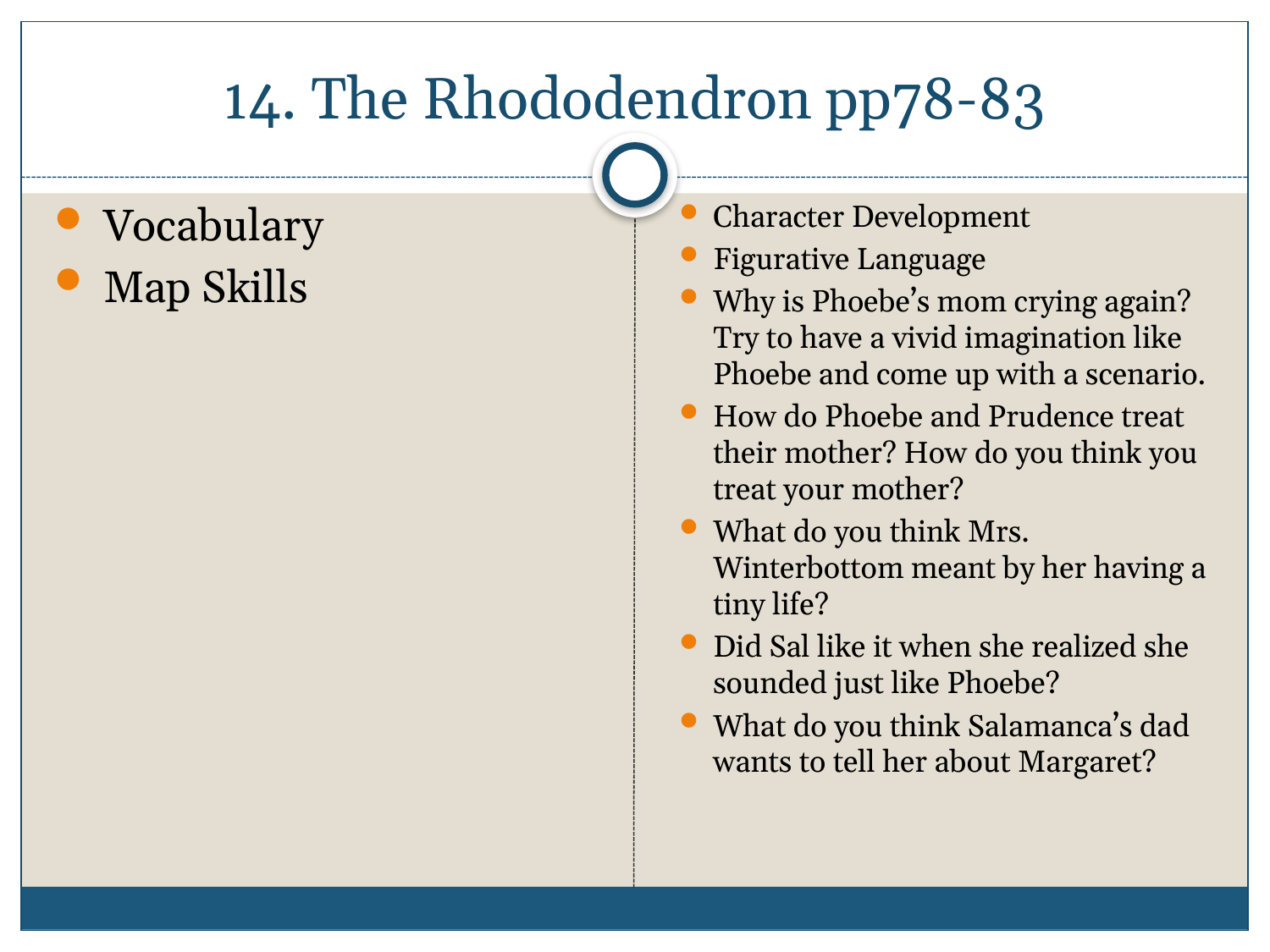

# 14. The Rhododendron pp78-83
Vocabulary
Map Skills

Character Development
Figurative Language
Why is Phoebe’s mom crying again? Try to have a vivid imagination like Phoebe and come up with a scenario.
How do Phoebe and Prudence treat their mother? How do you think you treat your mother?
What do you think Mrs. Winterbottom meant by her having a tiny life?
Did Sal like it when she realized she sounded just like Phoebe?
What do you think Salamanca’s dad wants to tell her about Margaret?